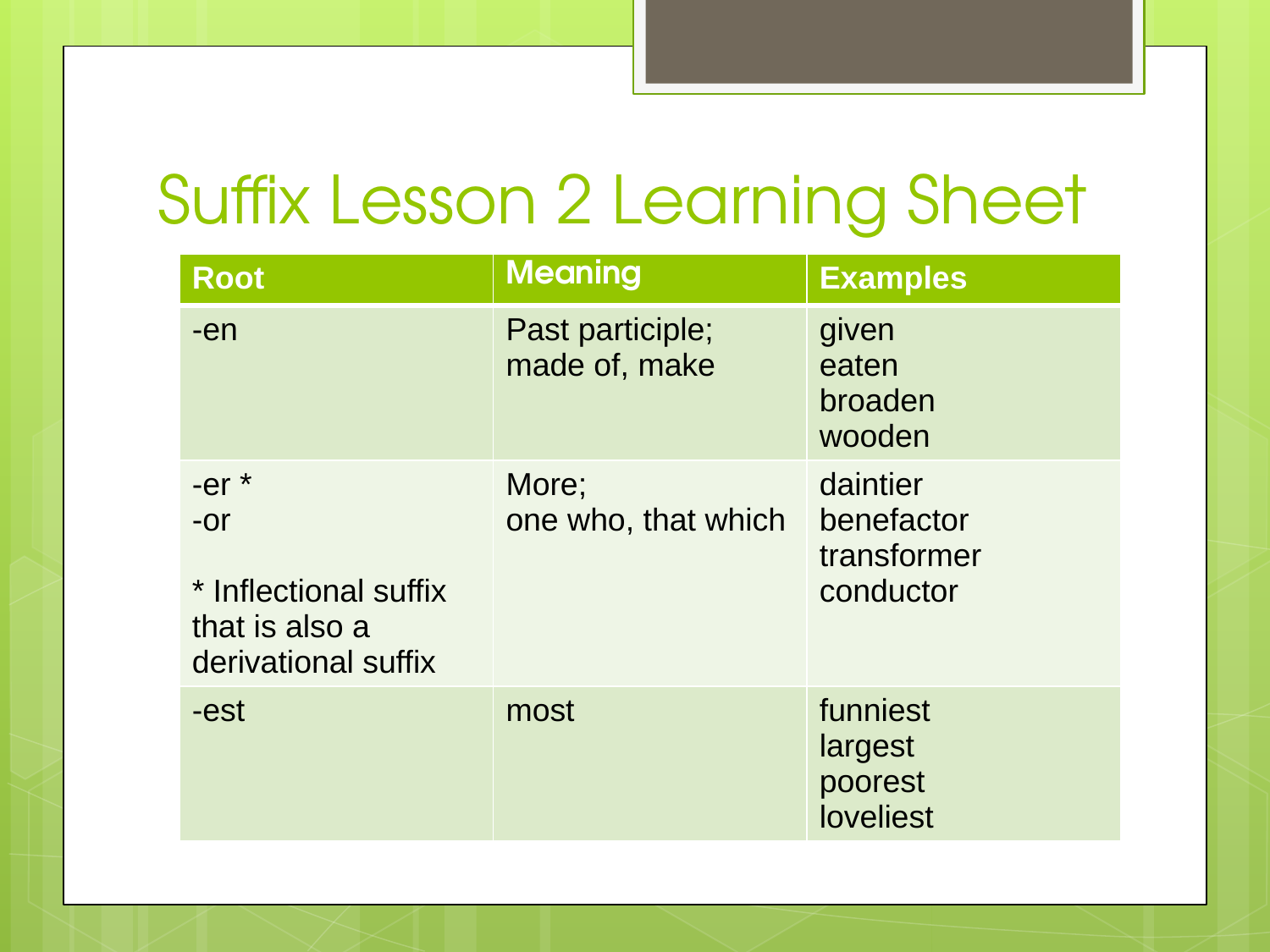

# Suffix Lesson 2 Learning Sheet
| Root | Meaning | Examples |
| --- | --- | --- |
| -en | Past participle; made of, make | given eaten broaden wooden |
| -er \* -or \* Inflectional suffix that is also a derivational suffix | More; one who, that which | daintier benefactor transformer conductor |
| -est | most | funniest largest poorest loveliest |